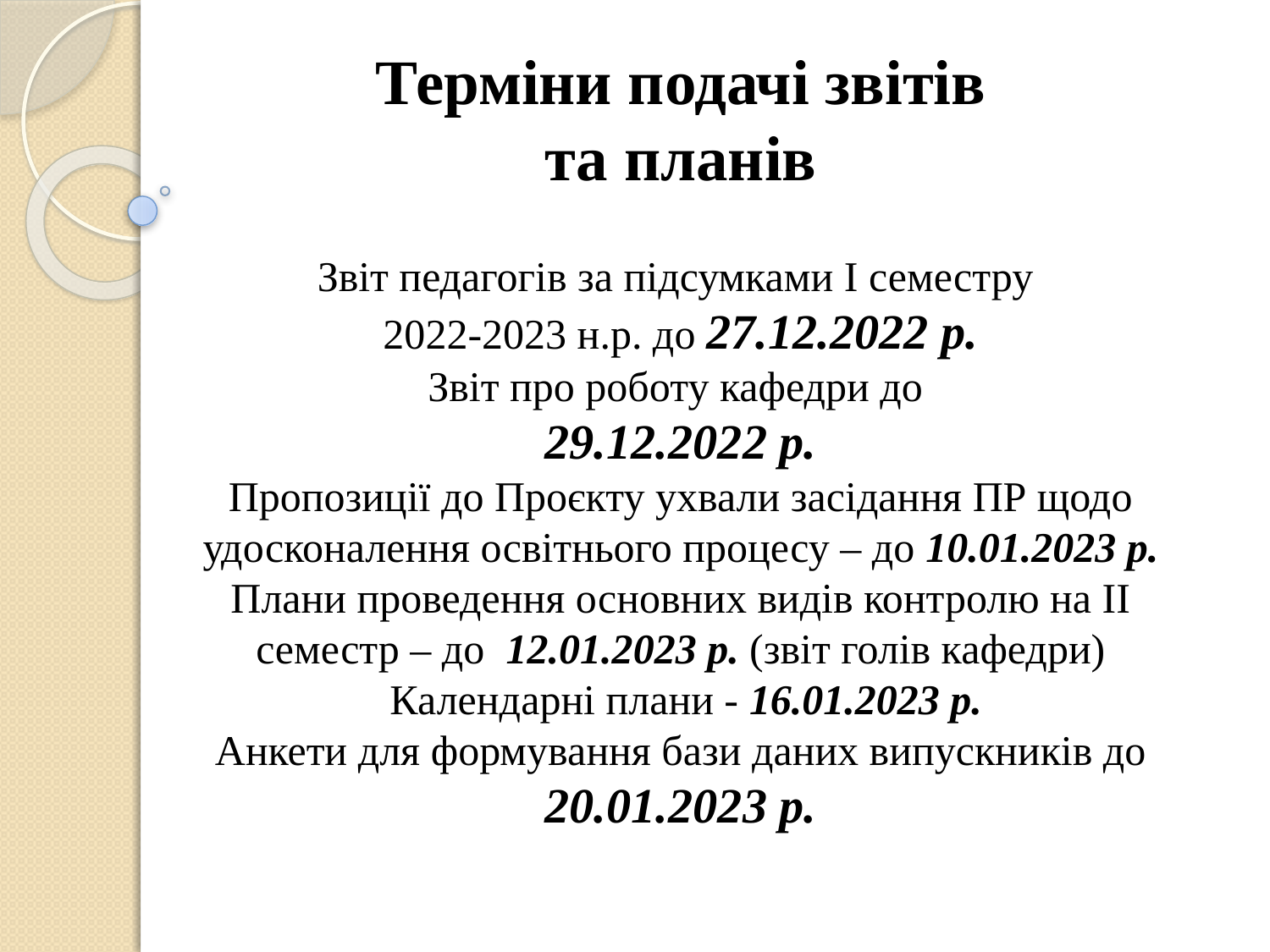

# Терміни подачі звітів та планів
Звіт педагогів за підсумками І семестру
2022-2023 н.р. до 27.12.2022 р.
Звіт про роботу кафедри до
29.12.2022 р.
Пропозиції до Проєкту ухвали засідання ПР щодо удосконалення освітнього процесу – до 10.01.2023 р.
Плани проведення основних видів контролю на ІІ семестр – до  12.01.2023 р. (звіт голів кафедри)
 Календарні плани - 16.01.2023 р.
Анкети для формування бази даних випускників до 20.01.2023 р.